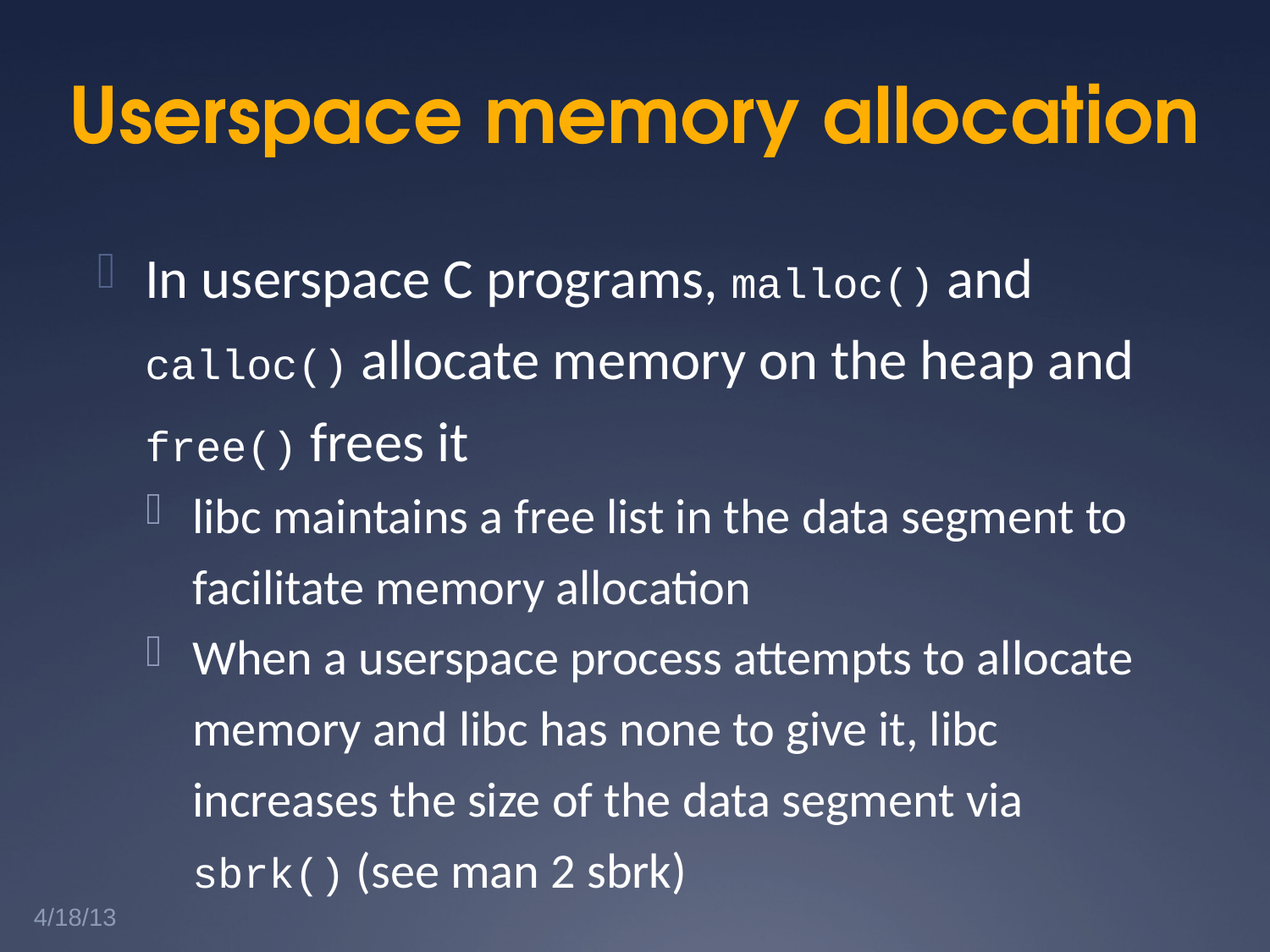

# Userspace memory allocation
In userspace C programs, malloc() and calloc() allocate memory on the heap and free() frees it
libc maintains a free list in the data segment to facilitate memory allocation
When a userspace process attempts to allocate memory and libc has none to give it, libc increases the size of the data segment via sbrk() (see man 2 sbrk)
4/18/13